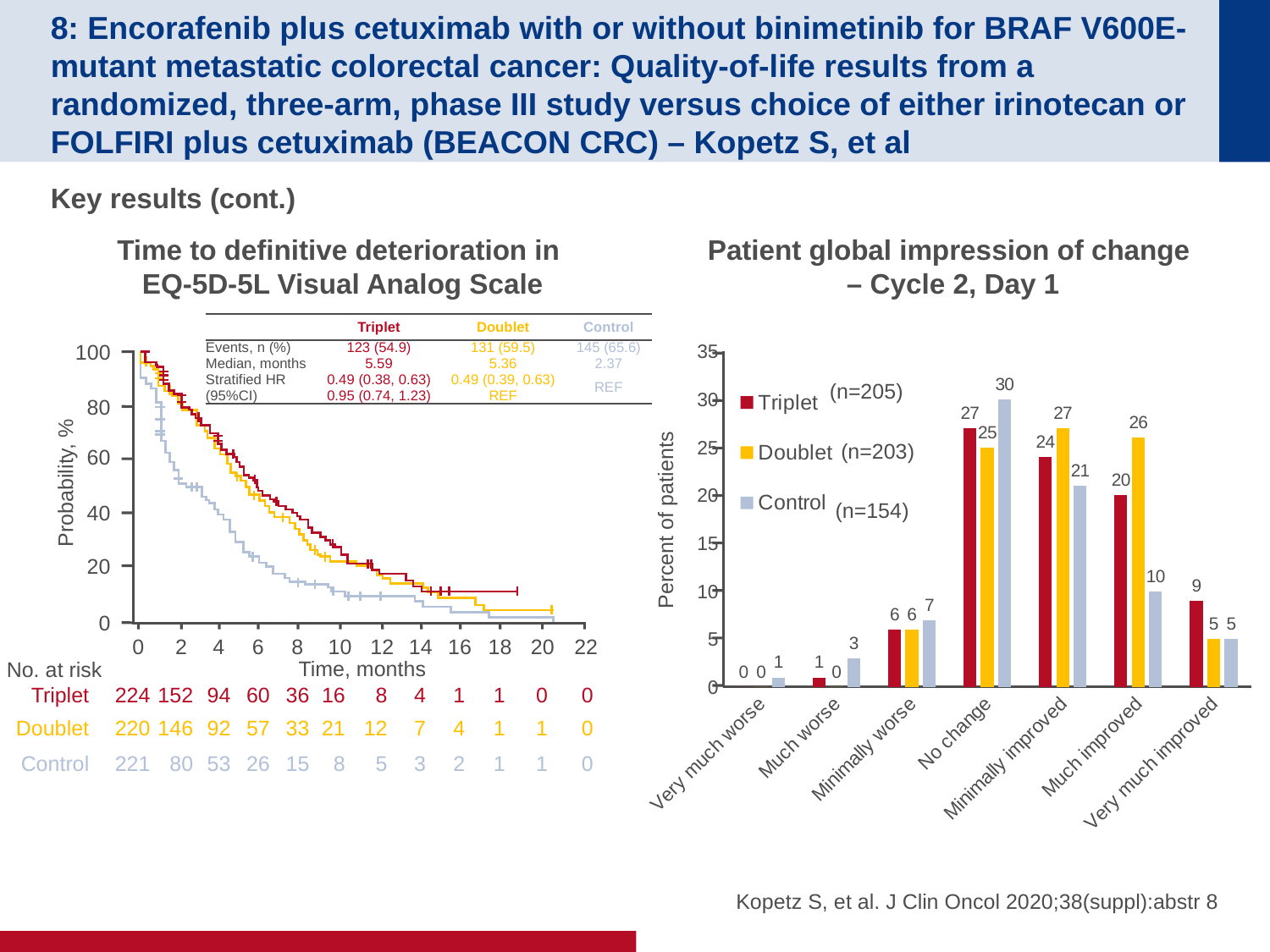

# 8: Encorafenib plus cetuximab with or without binimetinib for BRAF V600E-mutant metastatic colorectal cancer: Quality-of-life results from a randomized, three-arm, phase III study versus choice of either irinotecan or FOLFIRI plus cetuximab (BEACON CRC) – Kopetz S, et al
Key results (cont.)

Time to definitive deterioration in
EQ-5D-5L Visual Analog Scale
Patient global impression of change
– Cycle 2, Day 1
|  | Triplet | Doublet | Control |
| --- | --- | --- | --- |
| Events, n (%) | 123 (54.9) | 131 (59.5) | 145 (65.6) |
| Median, months | 5.59 | 5.36 | 2.37 |
| Stratified HR (95%CI) | 0.49 (0.38, 0.63) 0.95 (0.74, 1.23) | 0.49 (0.39, 0.63) REF | REF |
100
80
60
40
20

Probability, %
0

0
2
4
6
8
10
12
14
16
18
20
22
Time, months
No. at risk
Triplet
224
152
94
60
36
16
8
4
1
1
0
0
Doublet
220
146
92
57
33
21
12
7
4
1
1
0
Control
221
80
53
26
15
8
5
3
2
1
1
0

### Chart

| Category | Triplet | Doublet | Control |
|---|---|---|---|
| Very much worse | 0.0 | 0.0 | 1.0 |
| Much worse | 1.0 | 0.0 | 3.0 |
| Minimally worse | 6.0 | 6.0 | 7.0 |
| No change | 27.0 | 25.0 | 30.0 |
| Minimally improved | 24.0 | 27.0 | 21.0 |
| Much improved | 20.0 | 26.0 | 10.0 |
| Very much improved | 9.0 | 5.0 | 5.0 |

(n=205)

(n=203)

(n=154)

Percent of patients

Kopetz S, et al. J Clin Oncol 2020;38(suppl):abstr 8